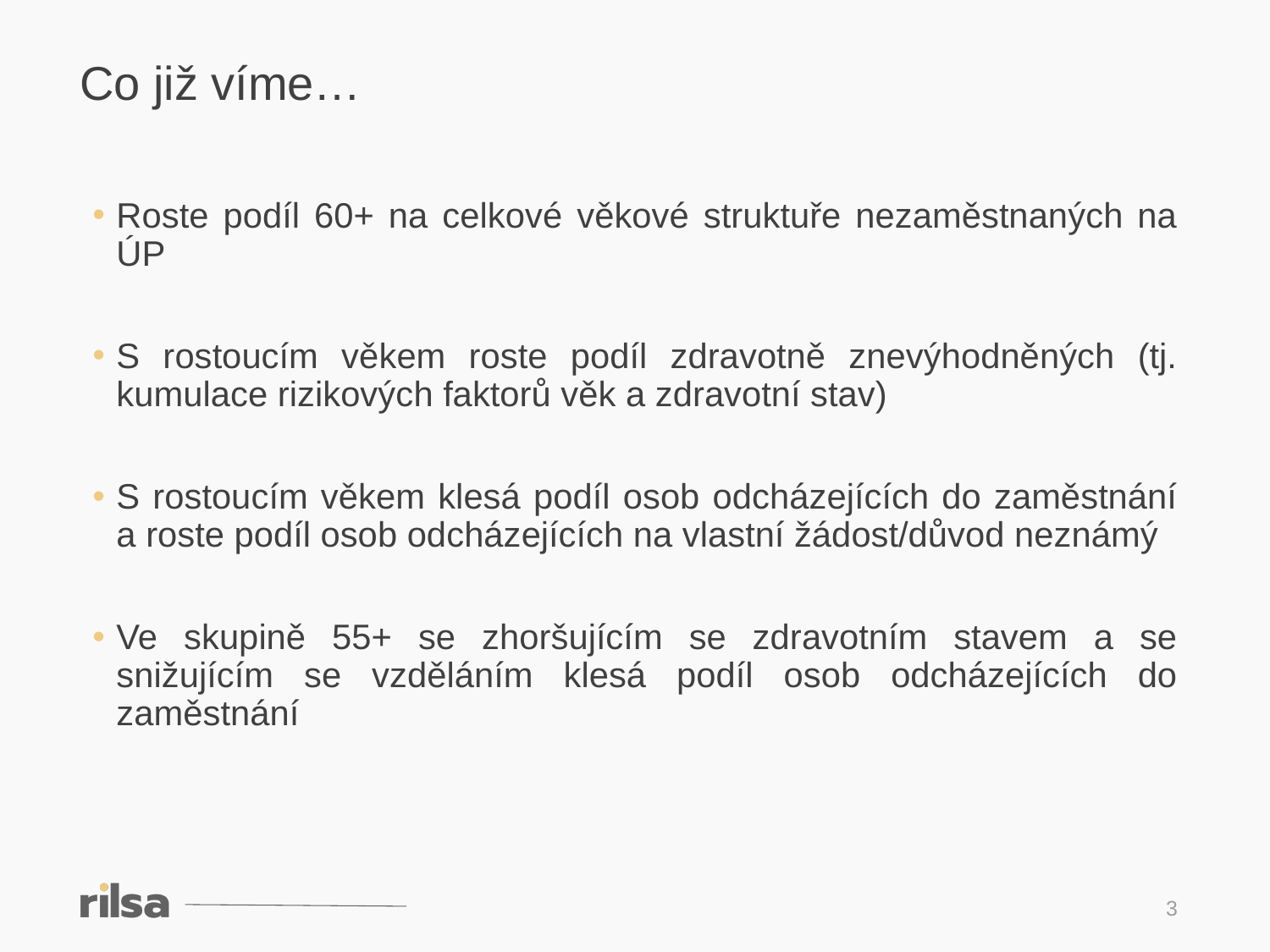

Co již víme…

Roste podíl 60+ na celkové věkové struktuře nezaměstnaných na ÚP

S rostoucím věkem roste podíl zdravotně znevýhodněných (tj. kumulace rizikových faktorů věk a zdravotní stav)

S rostoucím věkem klesá podíl osob odcházejících do zaměstnání a roste podíl osob odcházejících na vlastní žádost/důvod neznámý

Ve skupině 55+ se zhoršujícím se zdravotním stavem a se snižujícím se vzděláním klesá podíl osob odcházejících do zaměstnání

3